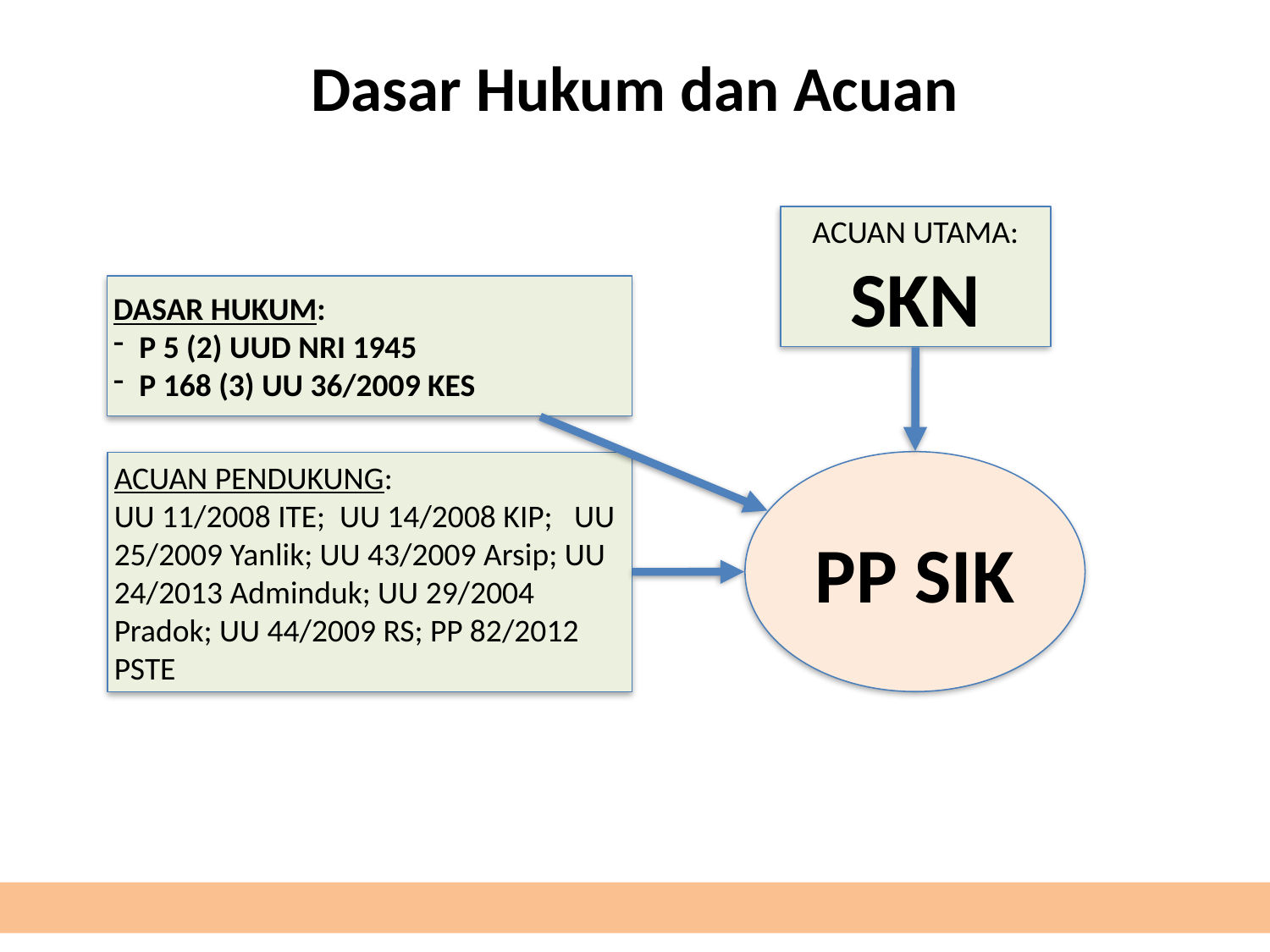

# Dasar Hukum dan Acuan

ACUAN UTAMA:
SKN

DASAR HUKUM:
P 5 (2) UUD NRI 1945
P 168 (3) UU 36/2009 KES

PP SIK

ACUAN PENDUKUNG:
UU 11/2008 ITE;  UU 14/2008 KIP;   UU 25/2009 Yanlik; UU 43/2009 Arsip; UU 24/2013 Adminduk; UU 29/2004 Pradok; UU 44/2009 RS; PP 82/2012 PSTE